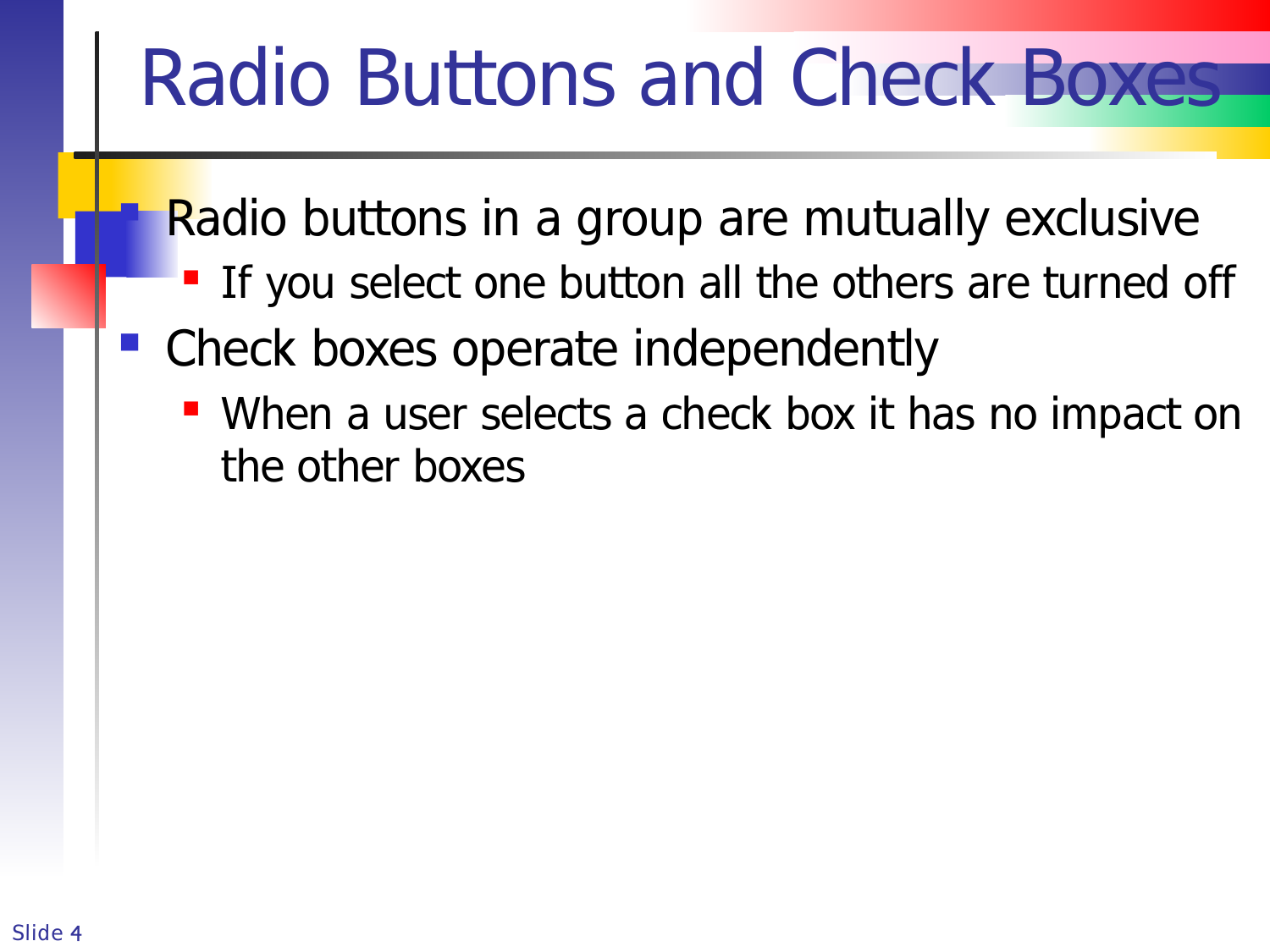

# Radio Buttons and Check Boxes
Radio buttons in a group are mutually exclusive
If you select one button all the others are turned off
Check boxes operate independently
When a user selects a check box it has no impact on the other boxes